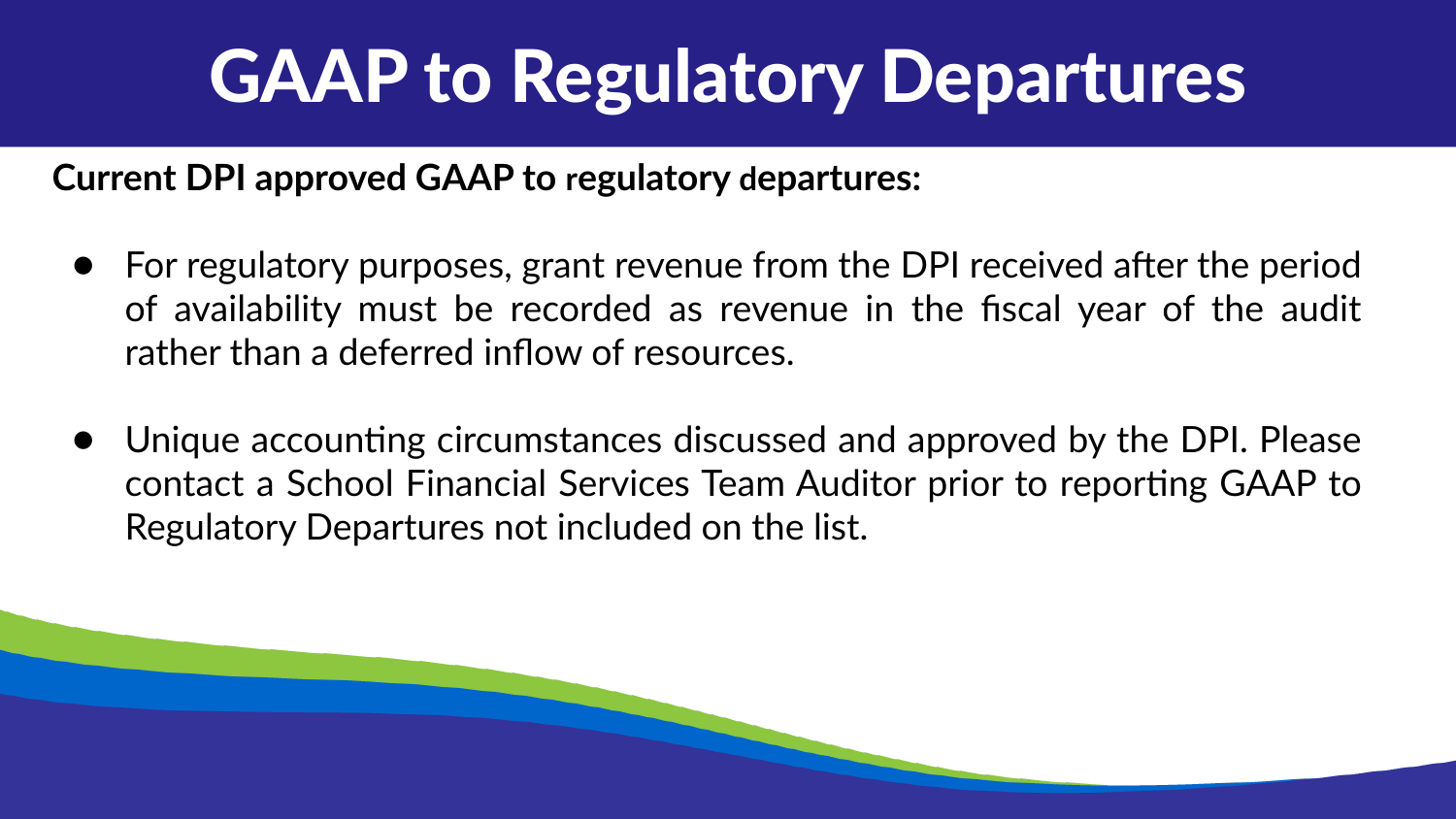

GAAP to Regulatory Departures
Current DPI approved GAAP to regulatory departures:

For regulatory purposes, grant revenue from the DPI received after the period of availability must be recorded as revenue in the fiscal year of the audit rather than a deferred inflow of resources.

Unique accounting circumstances discussed and approved by the DPI. Please contact a School Financial Services Team Auditor prior to reporting GAAP to Regulatory Departures not included on the list.